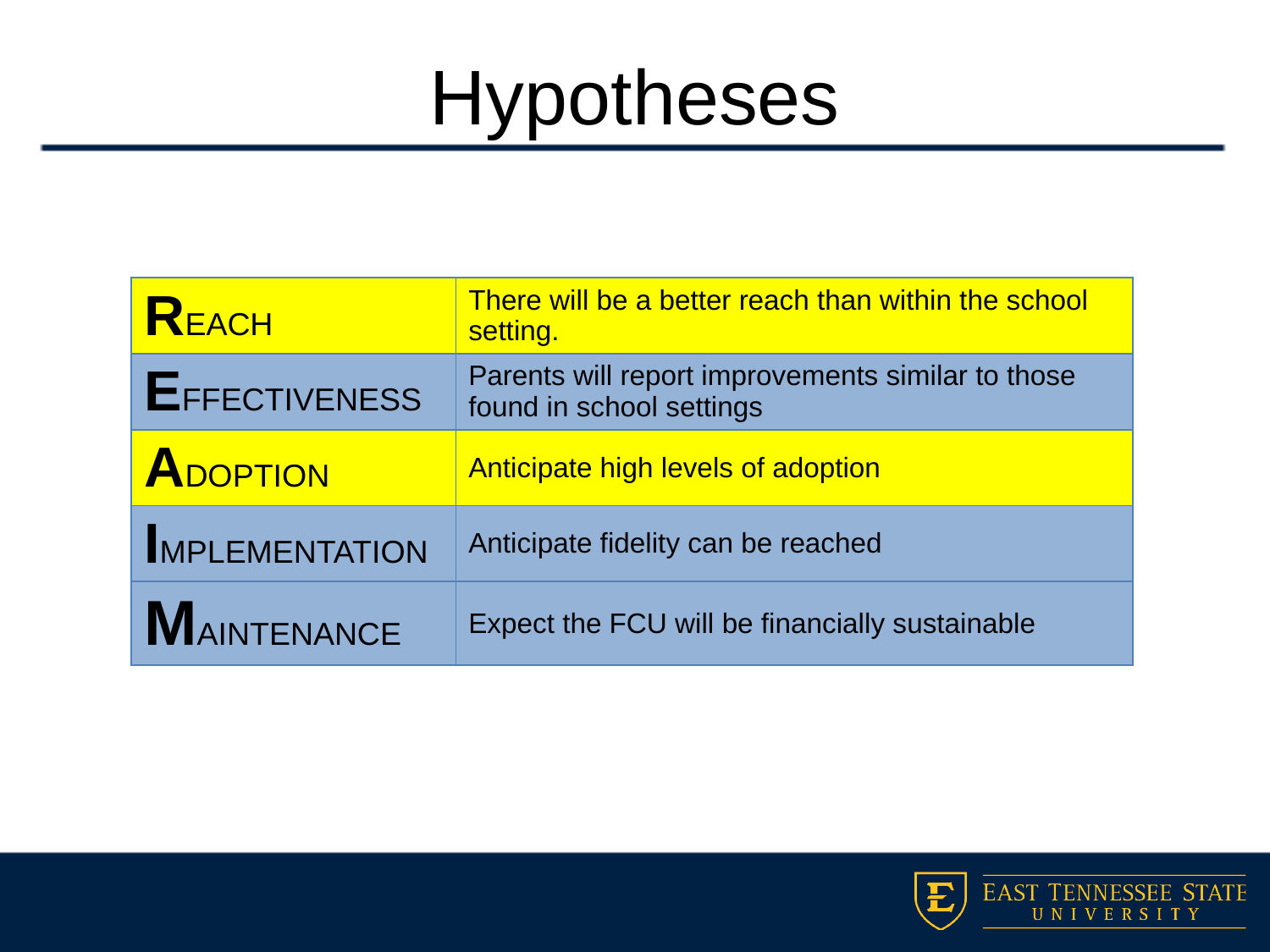

# Hypotheses
| REACH | There will be a better reach than within the school setting. |
| --- | --- |
| EFFECTIVENESS | Parents will report improvements similar to those found in school settings |
| ADOPTION | Anticipate high levels of adoption |
| IMPLEMENTATION | Anticipate fidelity can be reached |
| MAINTENANCE | Expect the FCU will be financially sustainable |